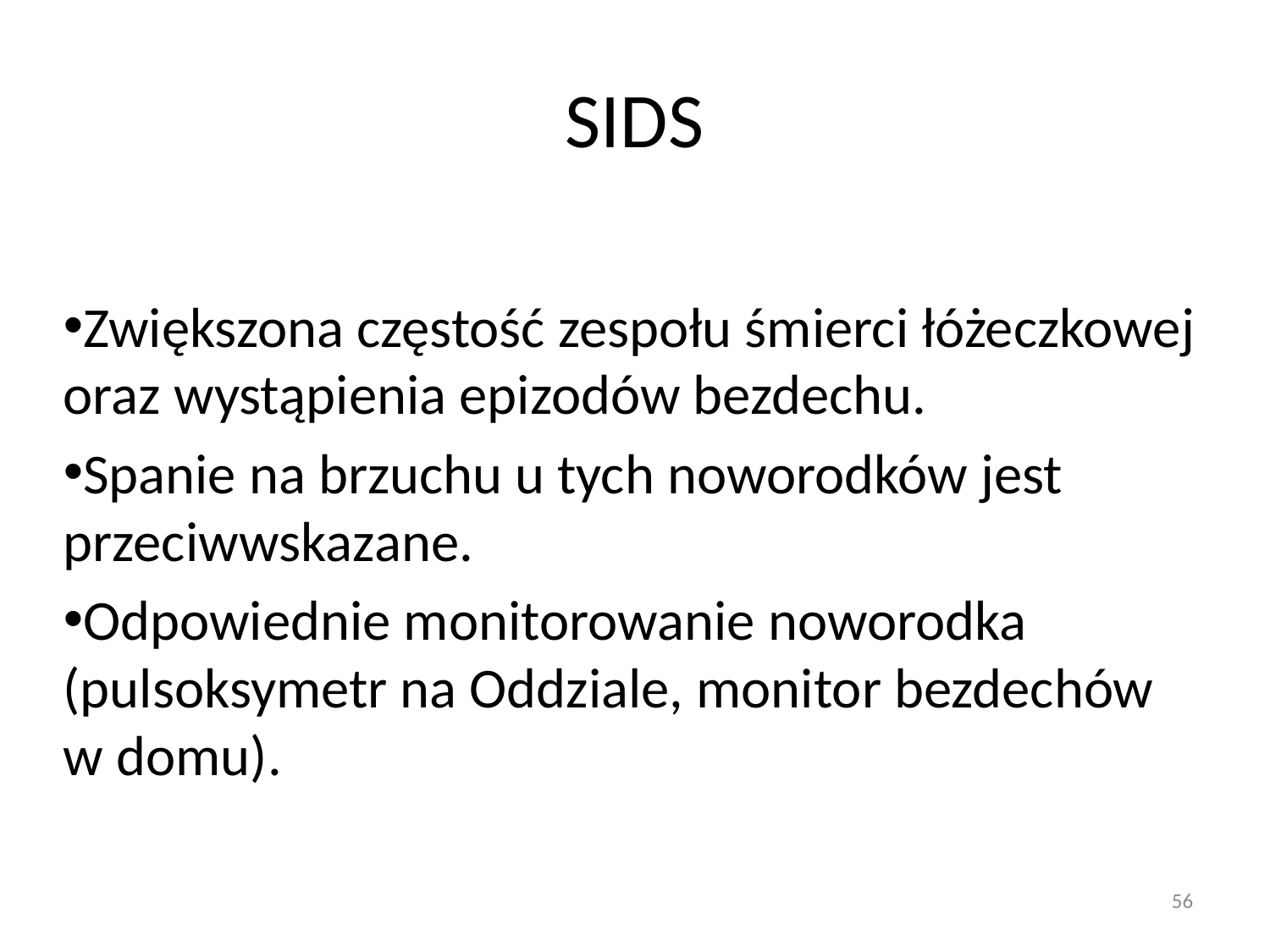

# SIDS
Zwiększona częstość zespołu śmierci łóżeczkowej oraz wystąpienia epizodów bezdechu.
Spanie na brzuchu u tych noworodków jest przeciwwskazane.
Odpowiednie monitorowanie noworodka (pulsoksymetr na Oddziale, monitor bezdechów w domu).
56